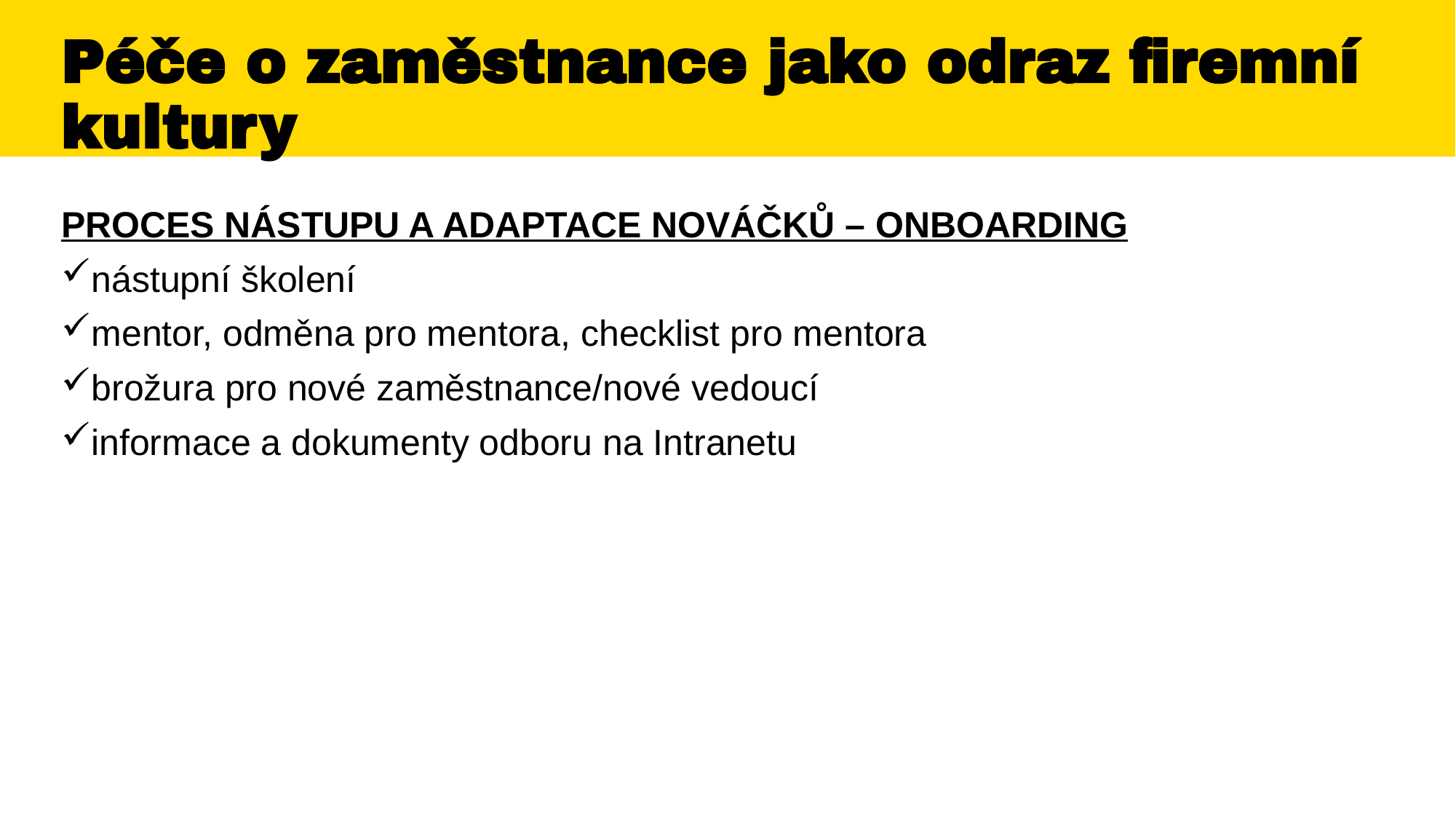

# Péče o zaměstnance jako odraz firemní kultury
Proces nástupu a adaptace nováčků – onboarding
nástupní školení
mentor, odměna pro mentora, checklist pro mentora
brožura pro nové zaměstnance/nové vedoucí
informace a dokumenty odboru na Intranetu